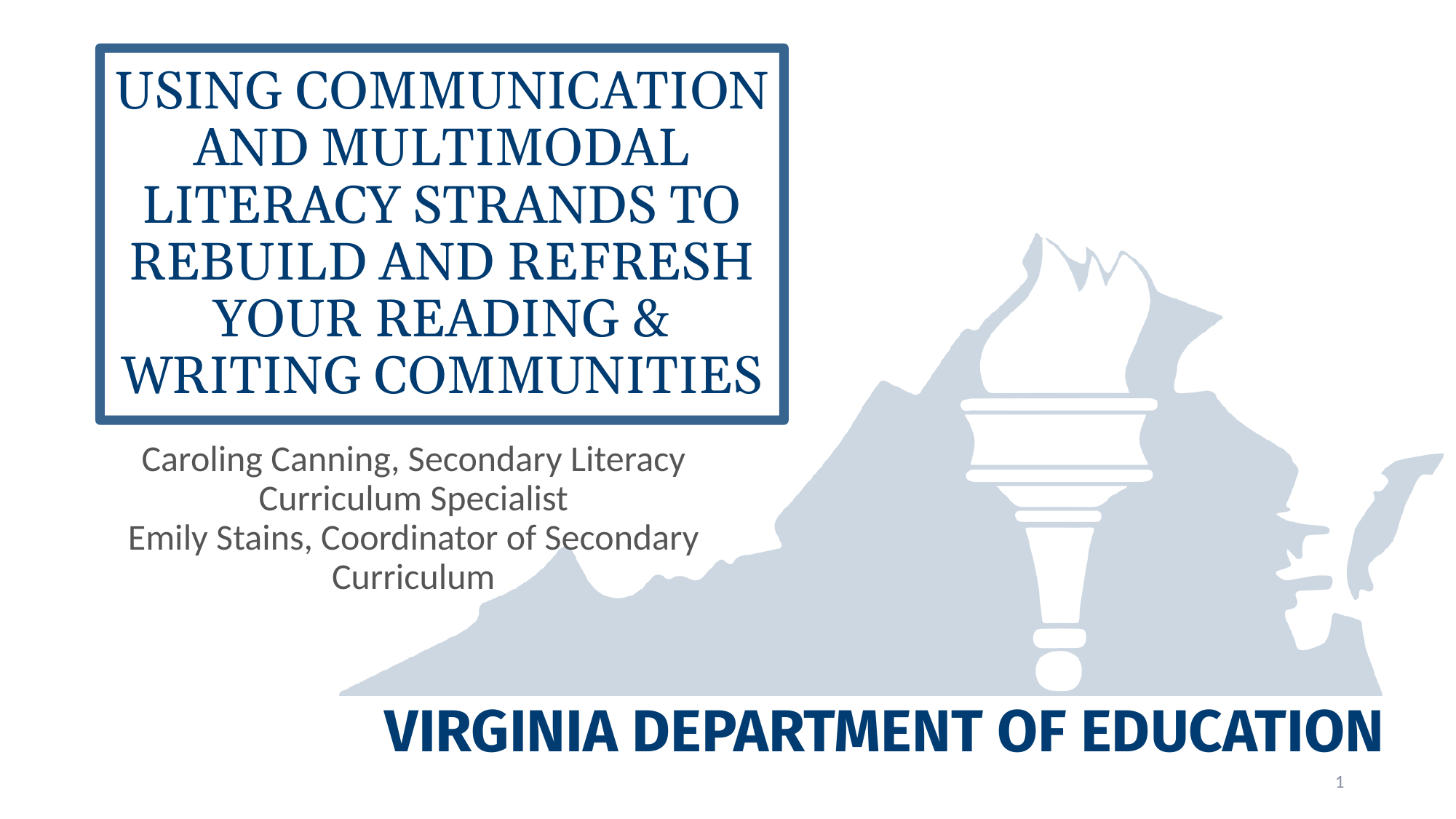

# Using Communication and Multimodal Literacy Strands to Rebuild and Refresh your Reading & Writing Communities
Caroling Canning, Secondary Literacy Curriculum Specialist
Emily Stains, Coordinator of Secondary Curriculum
1